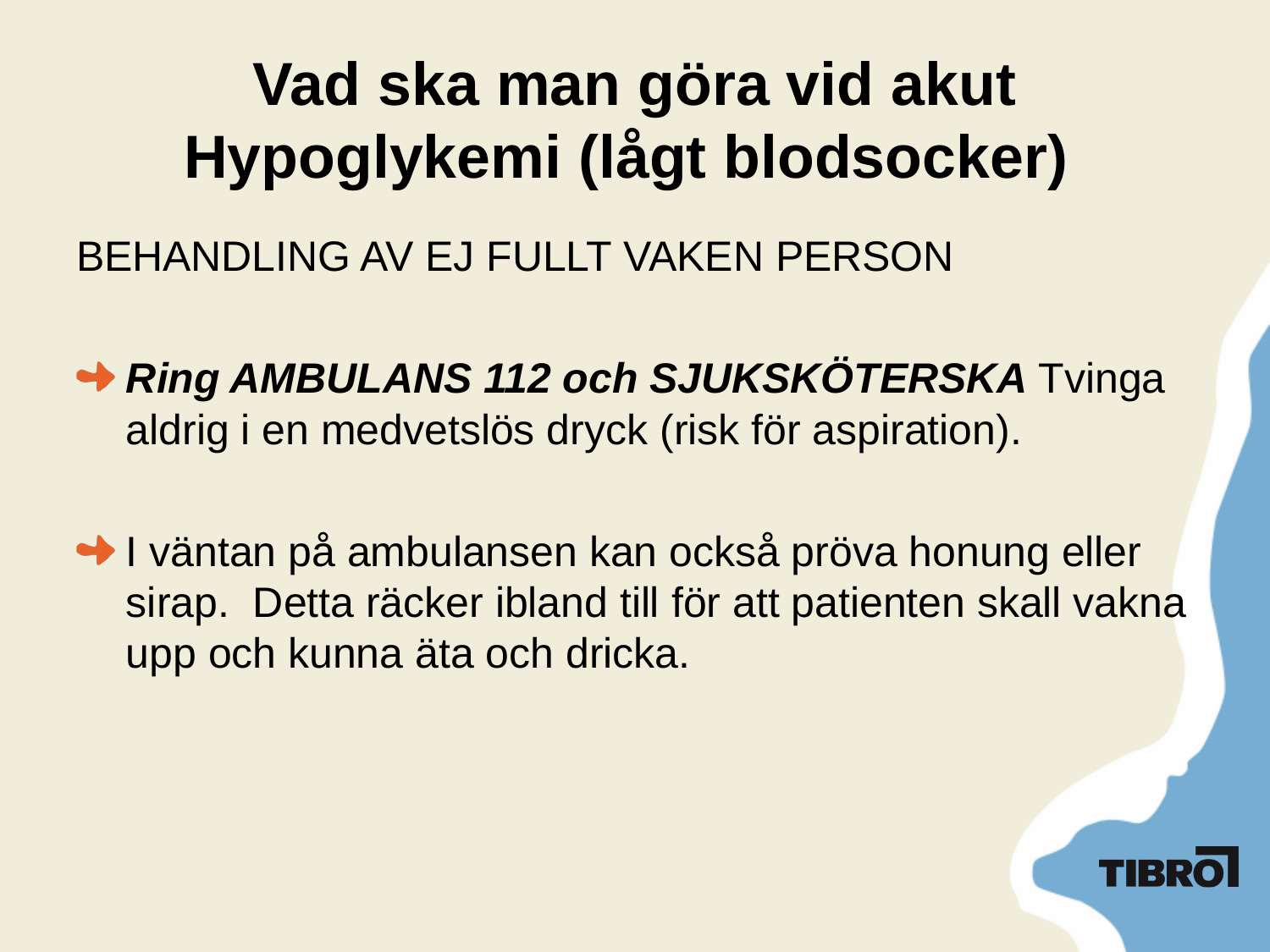

# Vad ska man göra vid akut Hypoglykemi (lågt blodsocker)
BEHANDLING AV EJ FULLT VAKEN PERSON

Ring AMBULANS 112 och SJUKSKÖTERSKA Tvinga aldrig i en medvetslös dryck (risk för aspiration).

I väntan på ambulansen kan också pröva honung eller sirap.  Detta räcker ibland till för att patienten skall vakna upp och kunna äta och dricka.